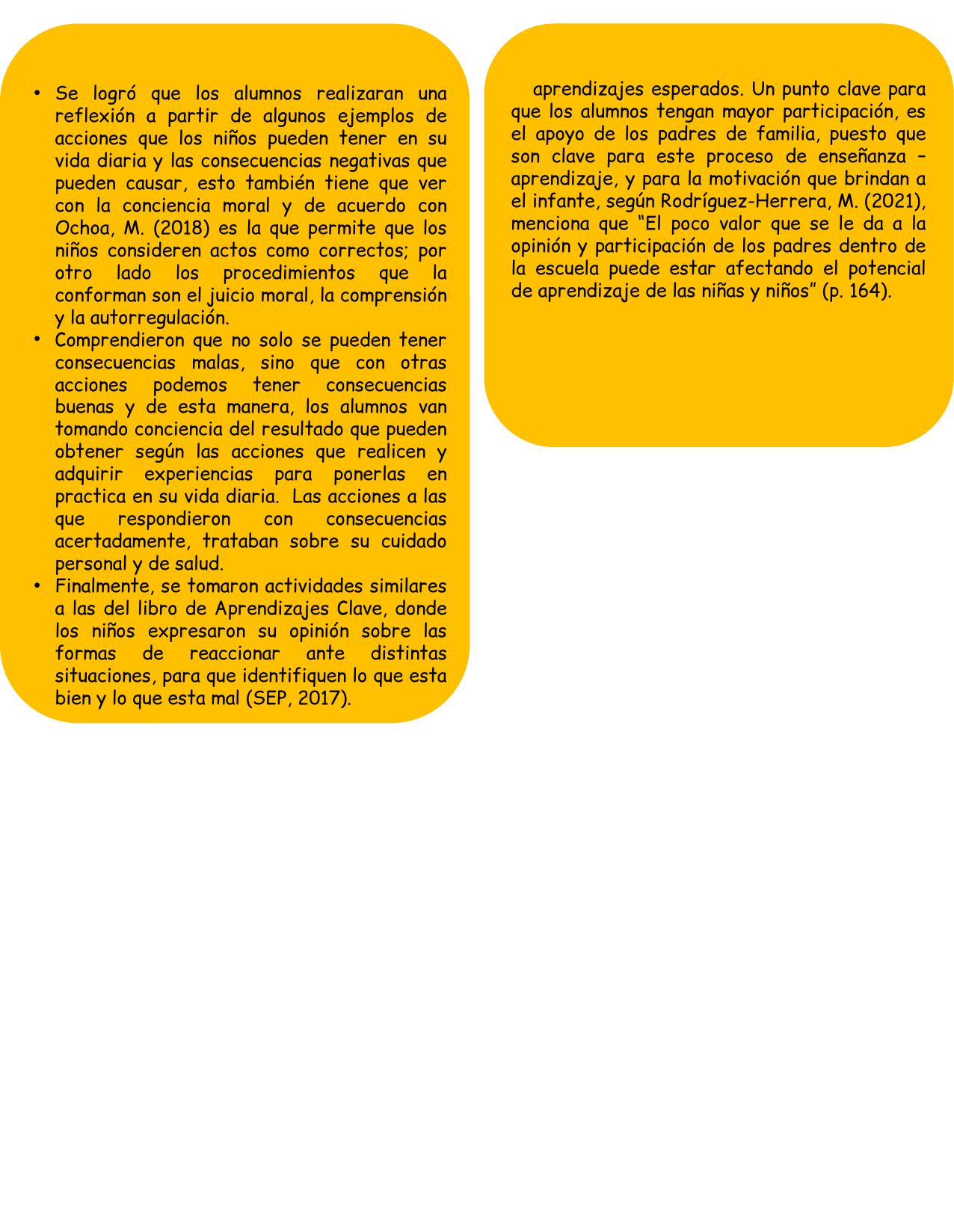

Se logró que los alumnos realizaran una reflexión a partir de algunos ejemplos de acciones que los niños pueden tener en su vida diaria y las consecuencias negativas que pueden causar, esto también tiene que ver con la conciencia moral y de acuerdo con Ochoa, M. (2018) es la que permite que los niños consideren actos como correctos; por otro lado los procedimientos que la conforman son el juicio moral, la comprensión y la autorregulación.
Comprendieron que no solo se pueden tener consecuencias malas, sino que con otras acciones podemos tener consecuencias buenas y de esta manera, los alumnos van tomando conciencia del resultado que pueden obtener según las acciones que realicen y adquirir experiencias para ponerlas en practica en su vida diaria.  Las acciones a las que respondieron con consecuencias acertadamente, trataban sobre su cuidado personal y de salud.
Finalmente, se tomaron actividades similares a las del libro de Aprendizajes Clave, donde los niños expresaron su opinión sobre las formas de reaccionar ante distintas situaciones, para que identifiquen lo que esta bien y lo que esta mal (SEP, 2017).

   aprendizajes esperados. Un punto clave para que los alumnos tengan mayor participación, es el apoyo de los padres de familia, puesto que son clave para este proceso de enseñanza – aprendizaje, y para la motivación que brindan a el infante, según Rodríguez-Herrera, M. (2021), menciona que “El poco valor que se le da a la opinión y participación de los padres dentro de la escuela puede estar afectando el potencial de aprendizaje de las niñas y niños” (p. 164).